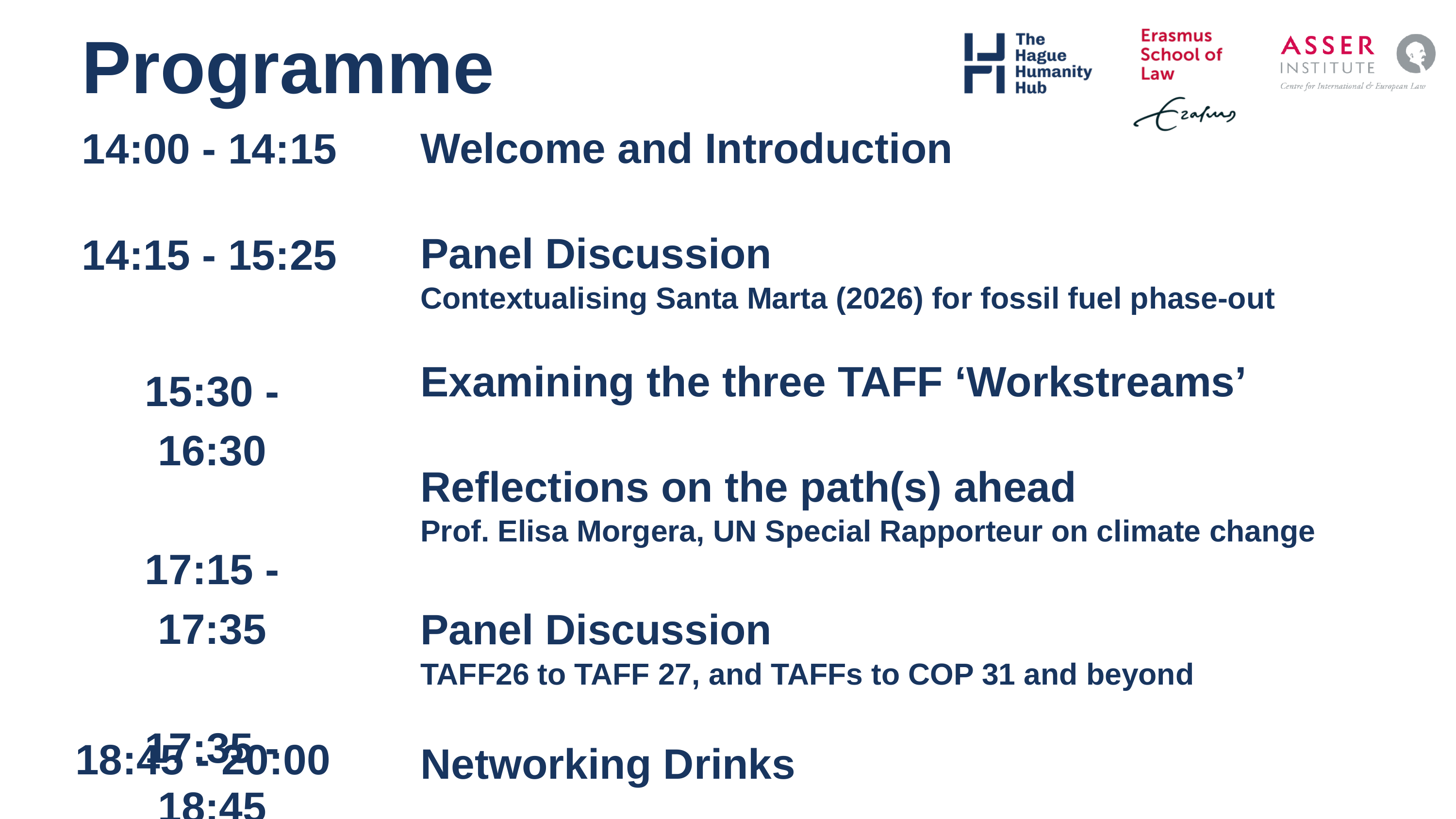

Programme

14:00 - 14:15

14:15 - 15:25

Welcome and Introduction

Panel Discussion
Contextualising Santa Marta (2026) for fossil fuel phase-out

Examining the three TAFF ‘Workstreams’

Reflections on the path(s) ahead
Prof. Elisa Morgera, UN Special Rapporteur on climate change

Panel Discussion
TAFF26 to TAFF 27, and TAFFs to COP 31 and beyond

Networking Drinks
15:30 - 16:30

17:15 - 17:35

17:35 - 18:45

18:45 - 20:00